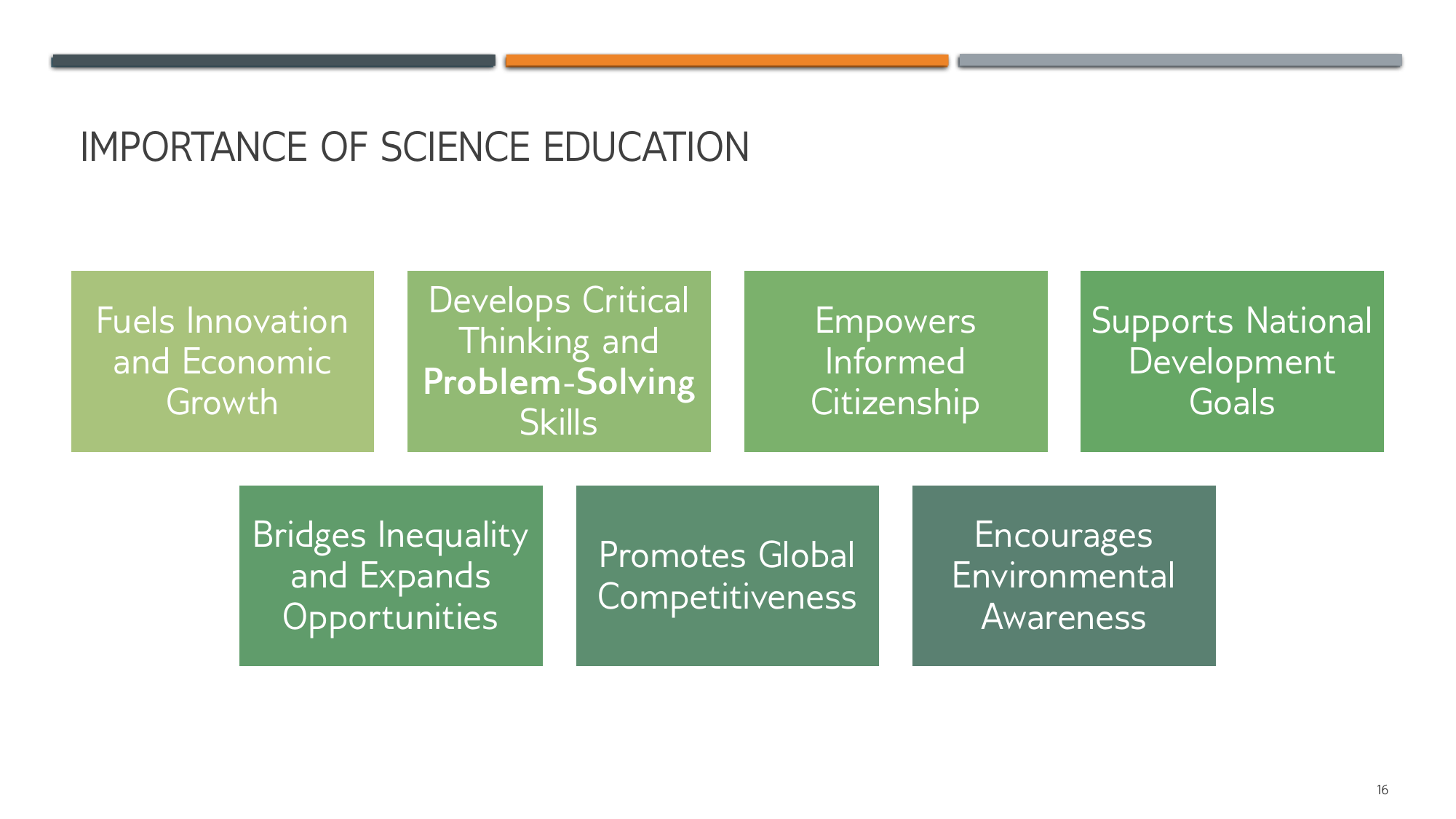

# Importance of Science Education
Fuels Innovation and Economic Growth
Develops Critical Thinking and Problem-Solving Skills
Empowers Informed Citizenship
Supports National Development Goals
Bridges Inequality and Expands Opportunities
Promotes Global Competitiveness
Encourages Environmental Awareness
16